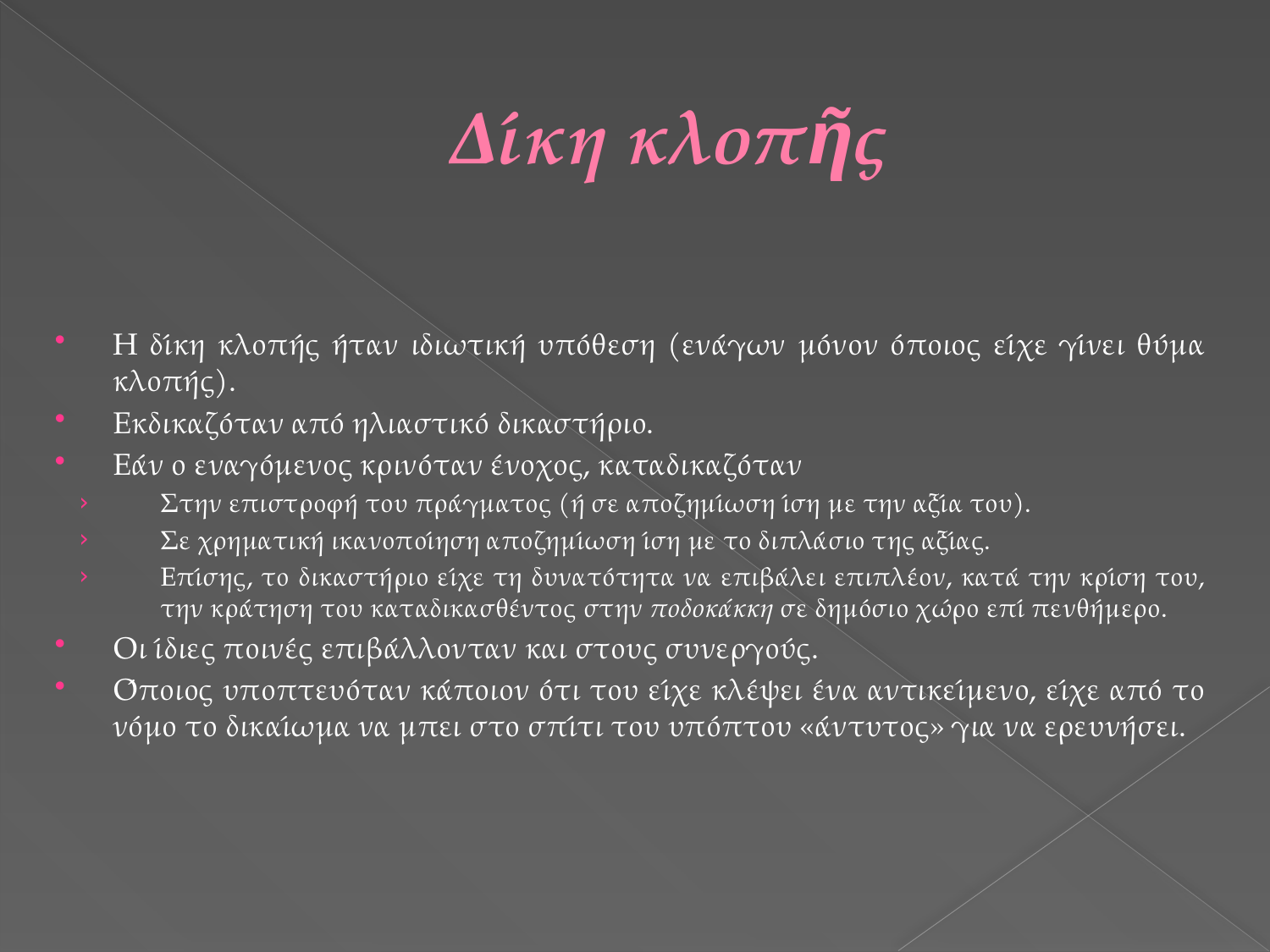

# Δίκη κλοπῆς
Η δίκη κλοπής ήταν ιδιωτική υπόθεση (ενάγων μόνον όποιος είχε γίνει θύμα κλοπής).
Εκδικαζόταν από ηλιαστικό δικαστήριο.
Εάν ο εναγόμενος κρινόταν ένοχος, καταδικαζόταν
Στην επιστροφή του πράγματος (ή σε αποζημίωση ίση με την αξία του).
Σε χρηματική ικανοποίηση αποζημίωση ίση με το διπλάσιο της αξίας.
Επίσης, το δικαστήριο είχε τη δυνατότητα να επιβάλει επιπλέον, κατά την κρίση του, την κράτηση του καταδικασθέντος στην ποδοκάκκη σε δημόσιο χώρο επί πενθήμερο.
Οι ίδιες ποινές επιβάλλονταν και στους συνεργούς.
Όποιος υποπτευόταν κάποιον ότι του είχε κλέψει ένα αντικείμενο, είχε από το νόμο το δικαίωμα να μπει στο σπίτι του υπόπτου «άντυτος» για να ερευνήσει.